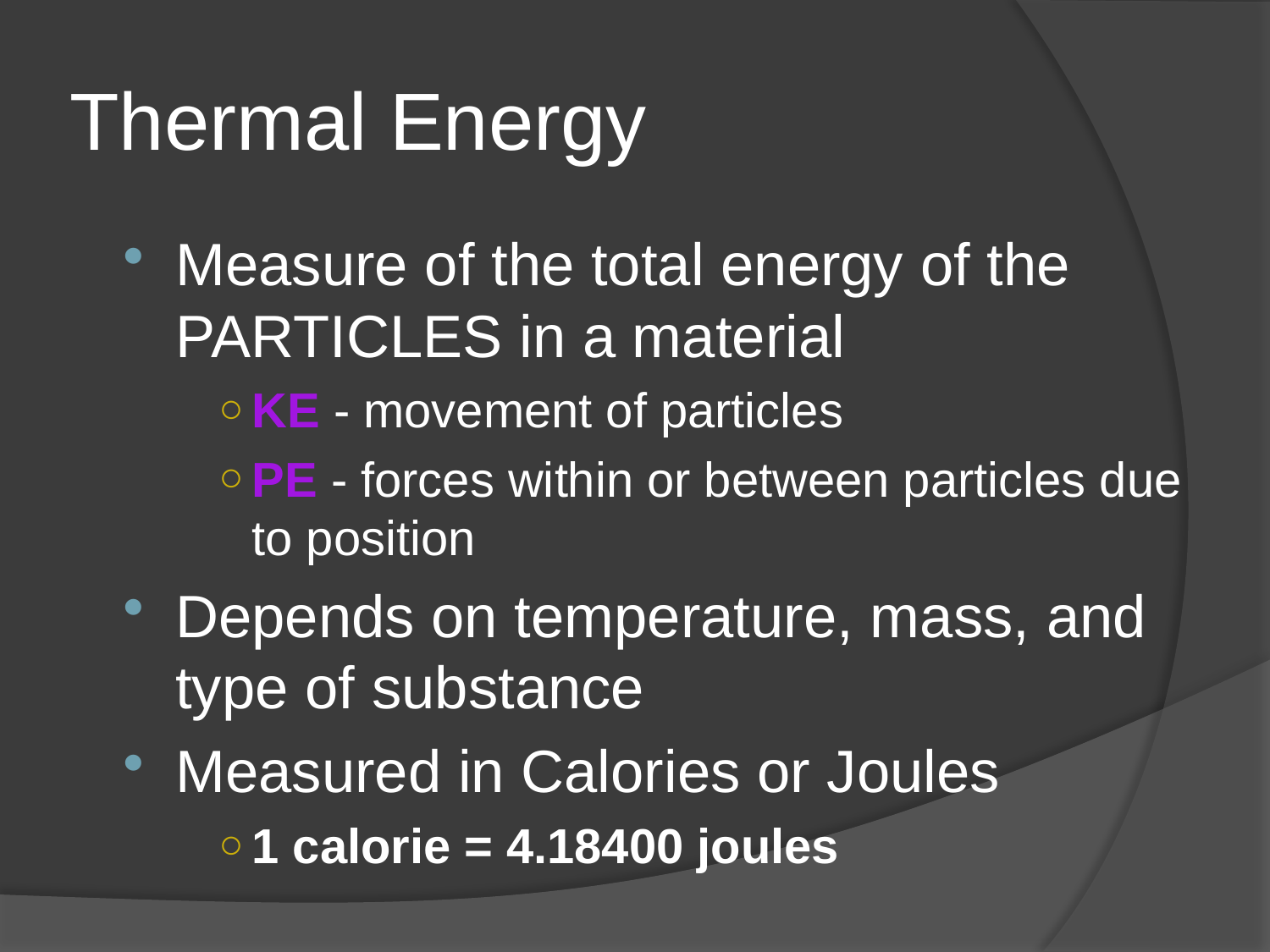

# Thermal Energy
Measure of the total energy of the PARTICLES in a material
KE - movement of particles
PE - forces within or between particles due to position
Depends on temperature, mass, and type of substance
Measured in Calories or Joules
1 calorie = 4.18400 joules